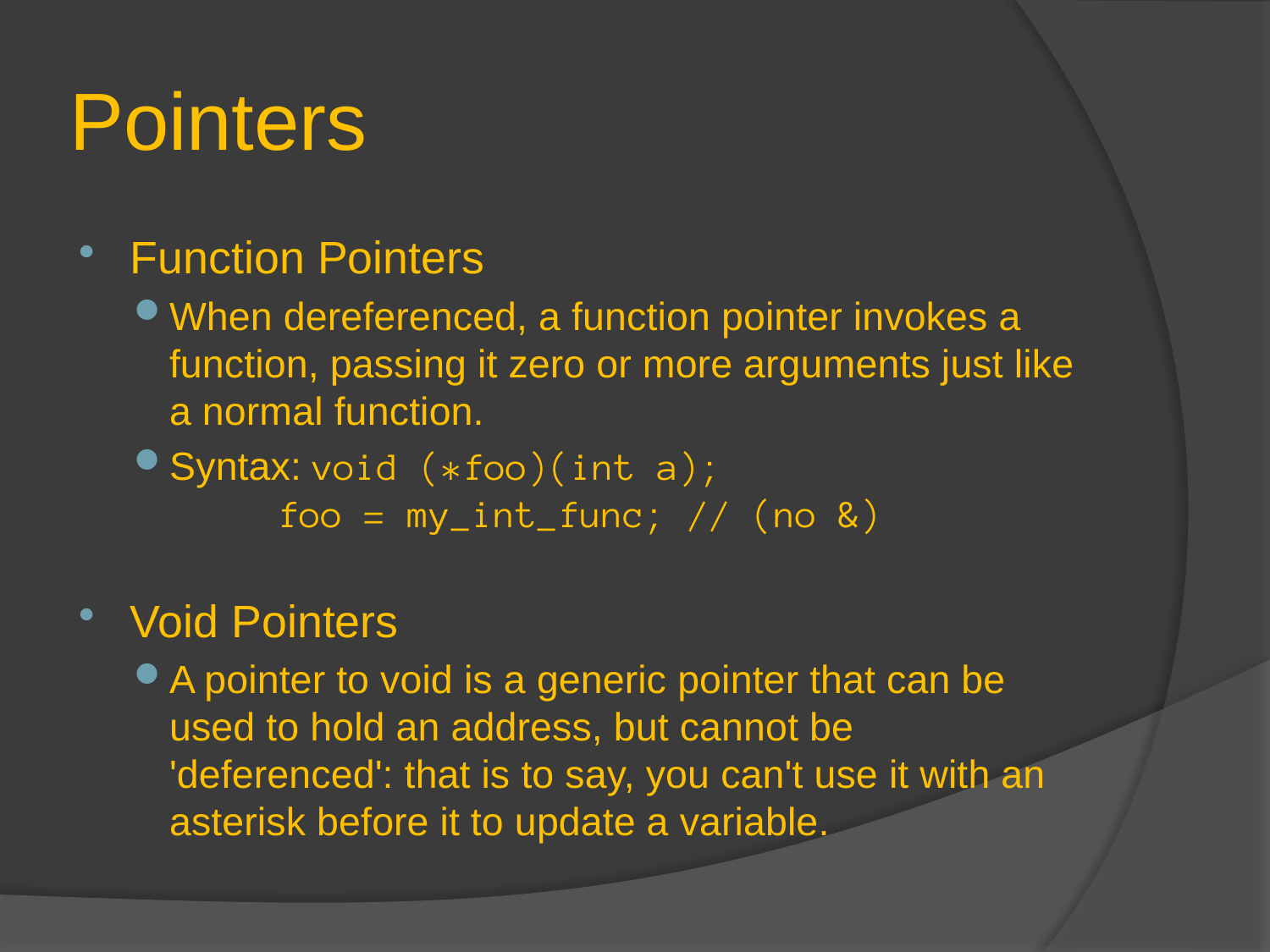

# Pointers
Function Pointers
When dereferenced, a function pointer invokes a function, passing it zero or more arguments just like a normal function.
Syntax: void (*foo)(int a);
		foo = my_int_func; // (no &)
Void Pointers
A pointer to void is a generic pointer that can be used to hold an address, but cannot be 'deferenced': that is to say, you can't use it with an asterisk before it to update a variable.